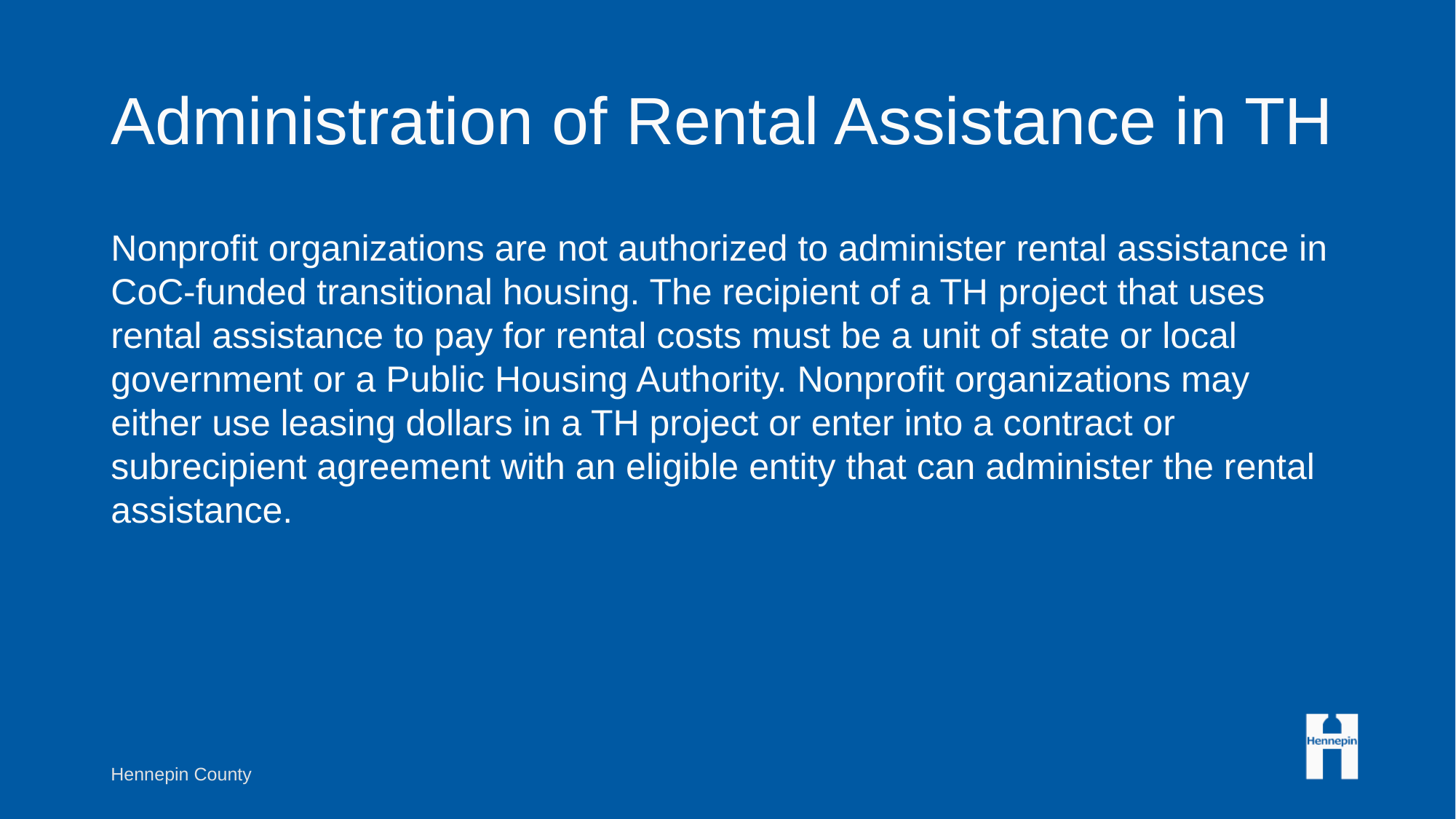

# Administration of Rental Assistance in TH
Nonprofit organizations are not authorized to administer rental assistance in CoC-funded transitional housing. The recipient of a TH project that uses rental assistance to pay for rental costs must be a unit of state or local government or a Public Housing Authority. Nonprofit organizations may either use leasing dollars in a TH project or enter into a contract or subrecipient agreement with an eligible entity that can administer the rental assistance.
Hennepin County